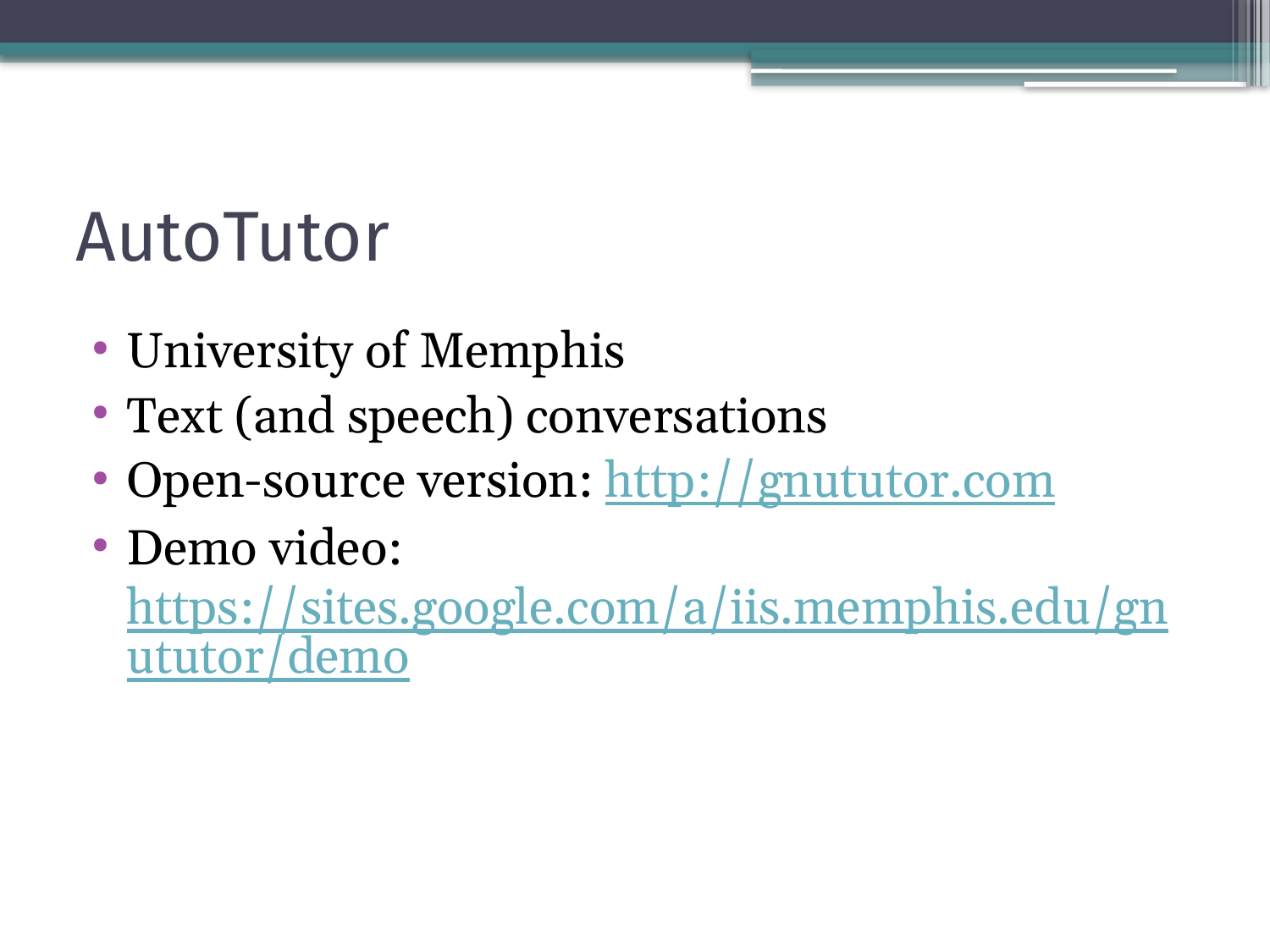

# AutoTutor
University of Memphis
Text (and speech) conversations
Open-source version: http://gnututor.com
Demo video: https://sites.google.com/a/iis.memphis.edu/gnututor/demo